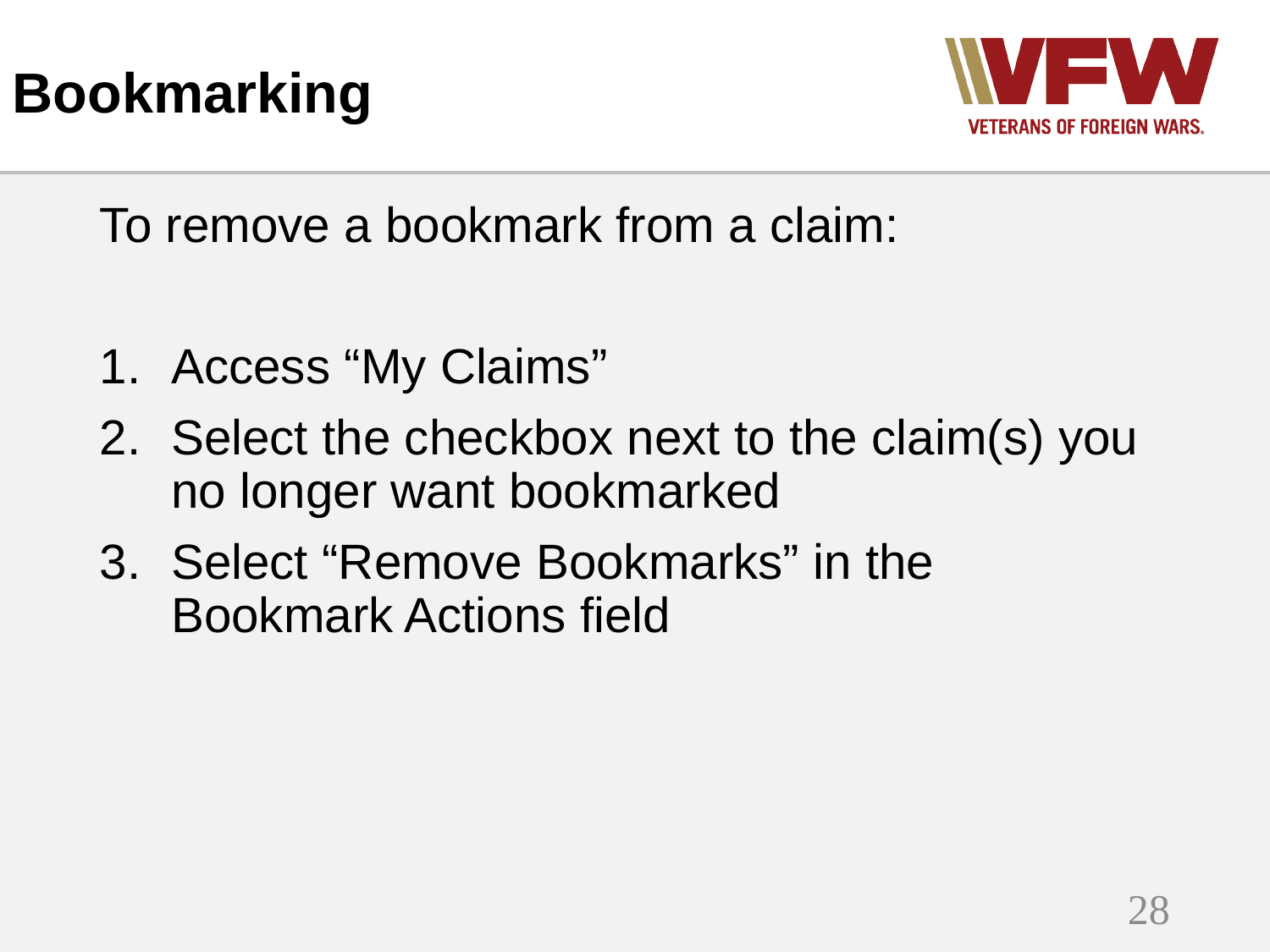

# Bookmarking
To remove a bookmark from a claim:

Access “My Claims”
Select the checkbox next to the claim(s) you no longer want bookmarked
Select “Remove Bookmarks” in the Bookmark Actions field

28